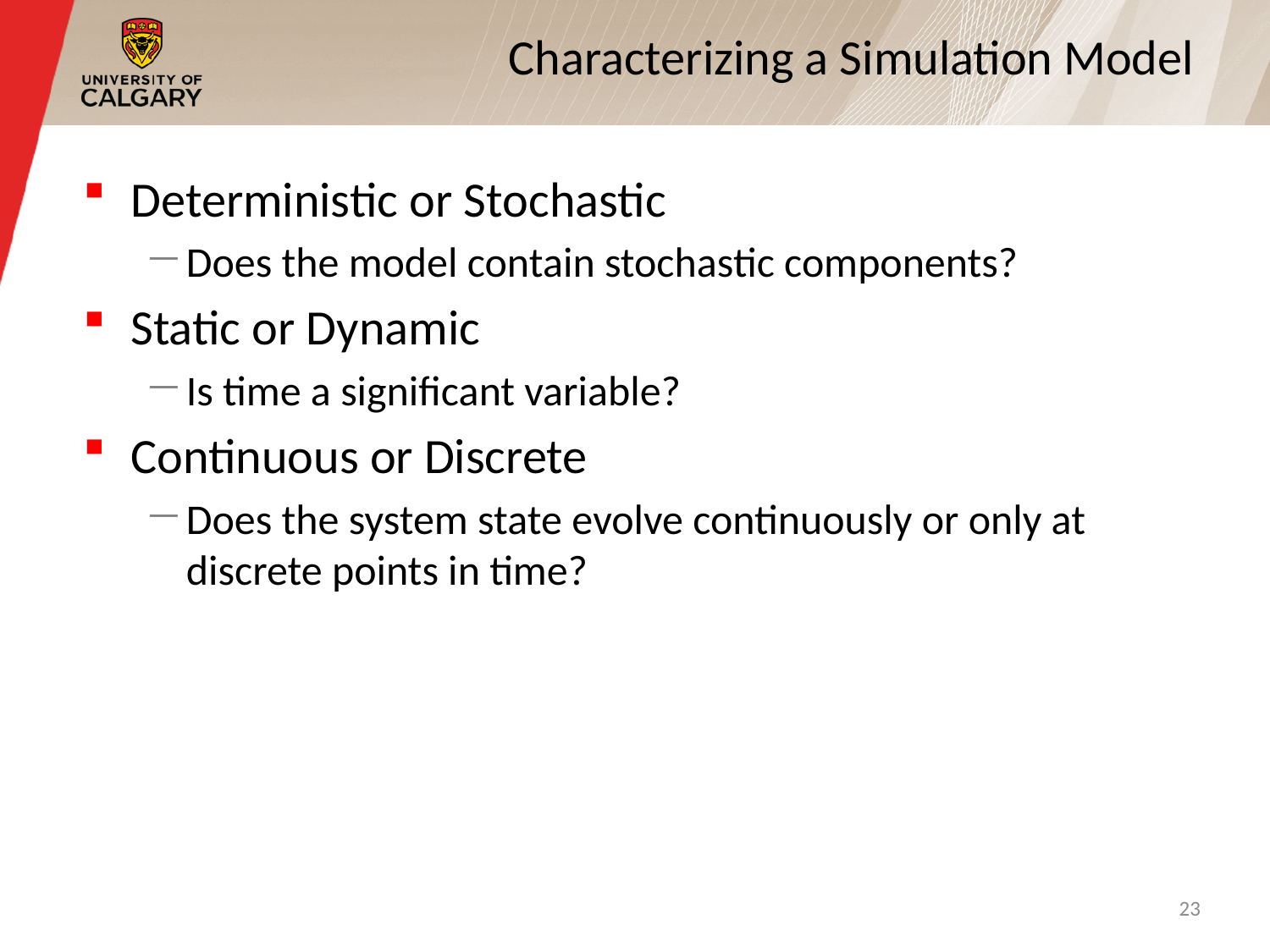

# Characterizing a Simulation Model
Deterministic or Stochastic
Does the model contain stochastic components?
Static or Dynamic
Is time a significant variable?
Continuous or Discrete
Does the system state evolve continuously or only at discrete points in time?
23